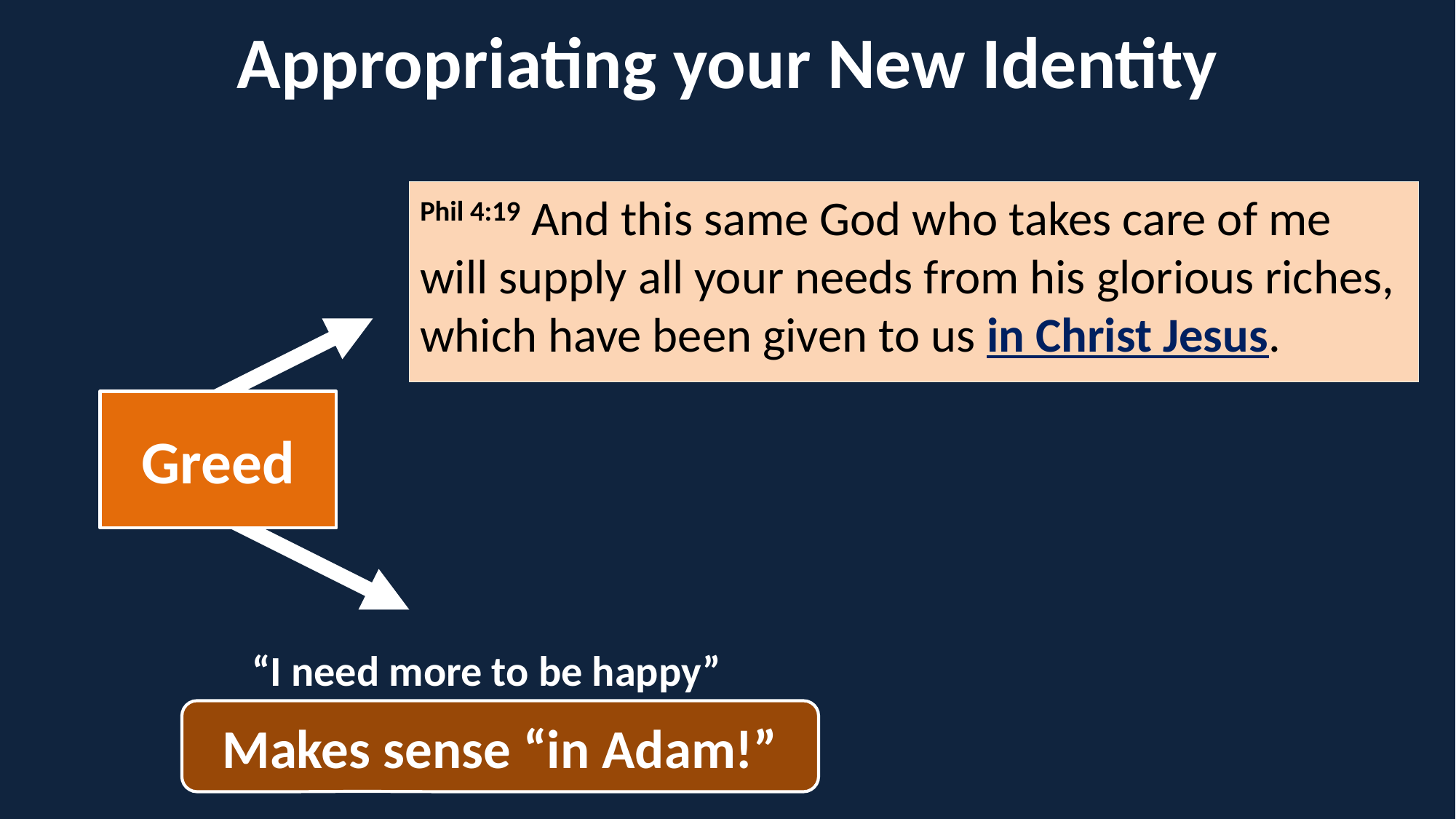

Appropriating your New Identity
Phil 4:19 And this same God who takes care of me will supply all your needs from his glorious riches, which have been given to us in Christ Jesus.

Greed
“I need more to be happy”
Makes sense “in Adam!”